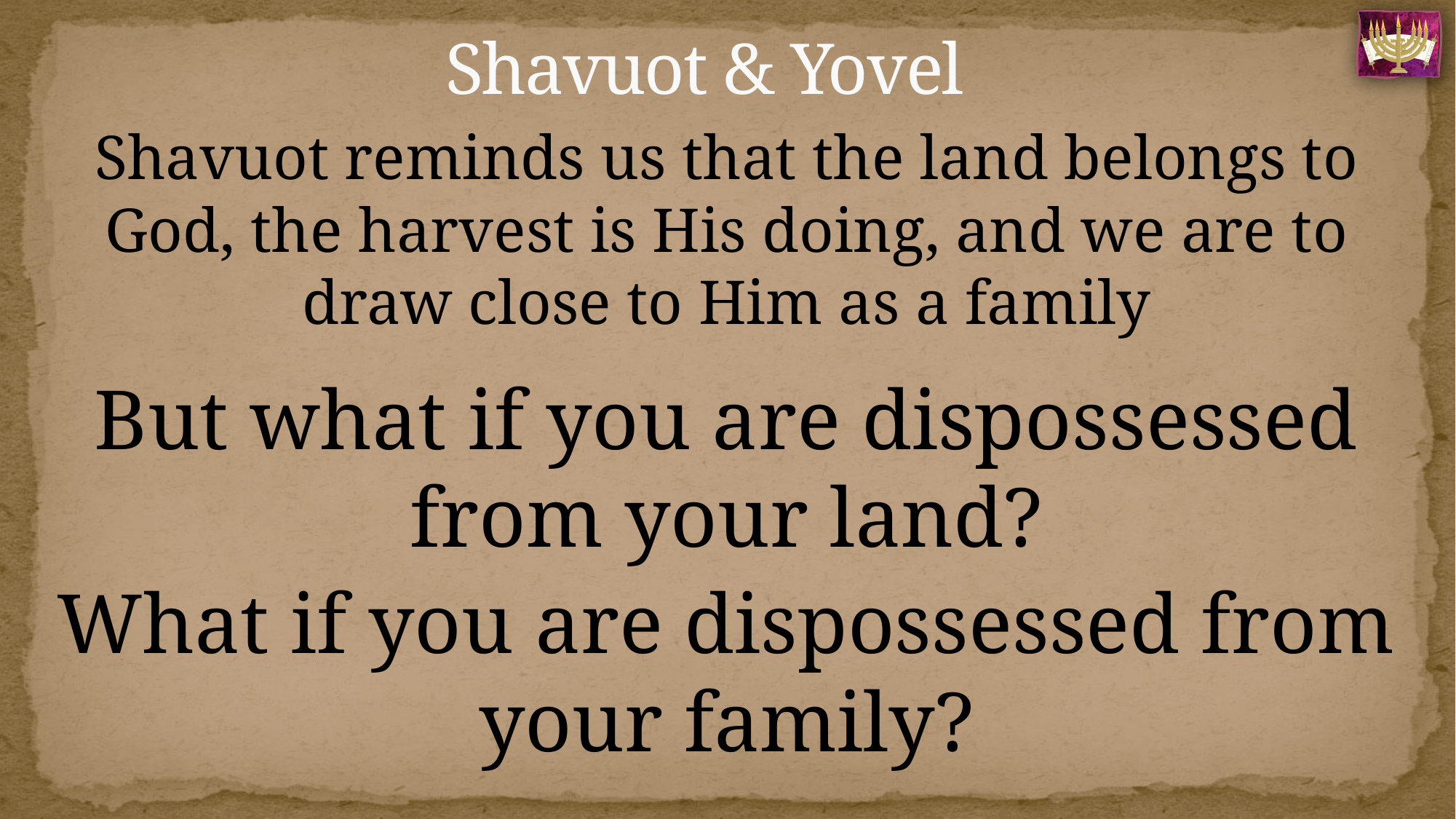

# Shavuot & Yovel
Shavuot reminds us that the land belongs to God, the harvest is His doing, and we are to draw close to Him as a family

But what if you are dispossessed from your land?
What if you are dispossessed from your family?